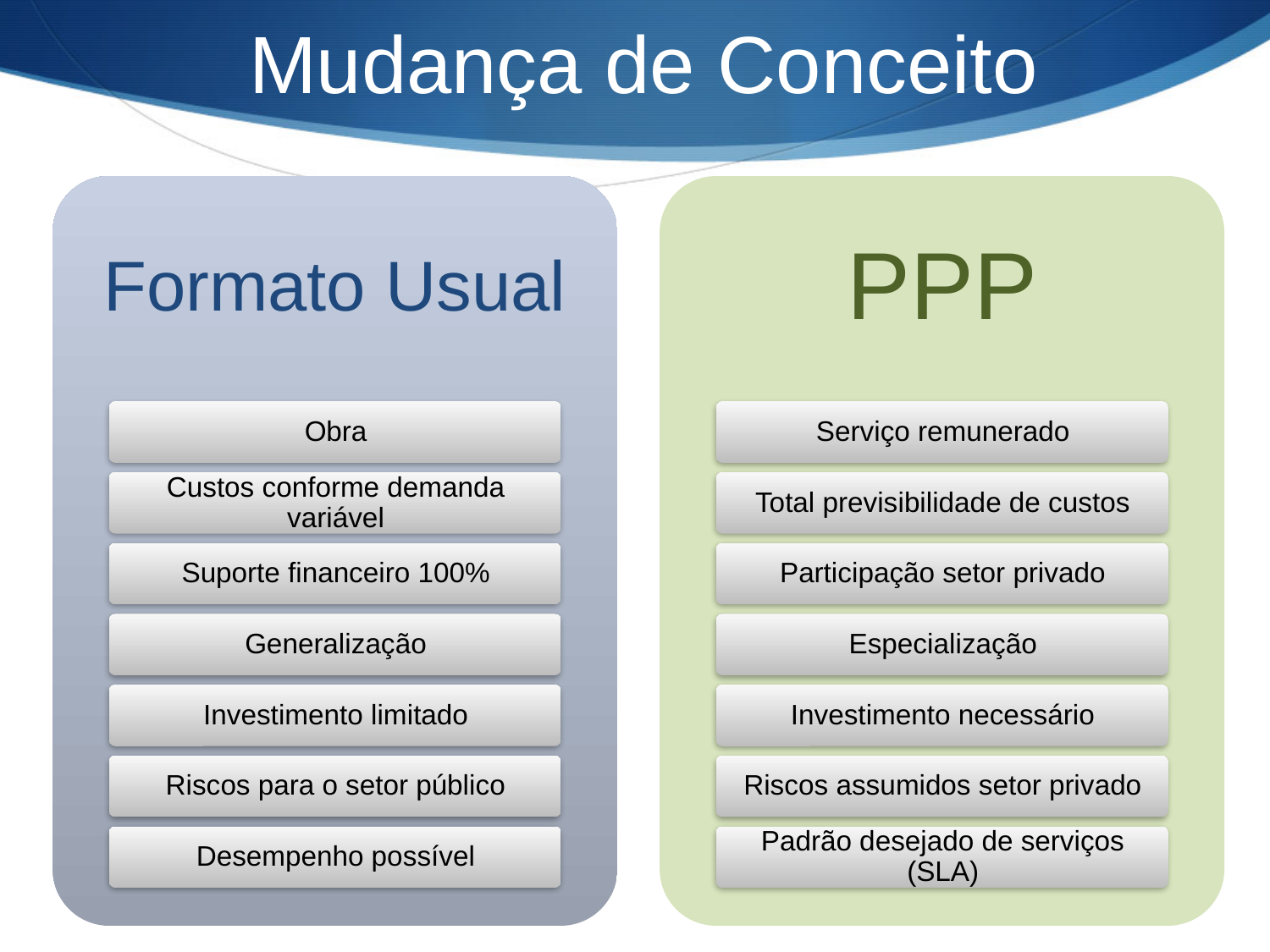

Mudança de Conceito
Formato Usual
Obra
Custos conforme demanda variável
Suporte financeiro 100%
Generalização
Investimento limitado
Riscos para o setor público
Desempenho possível
PPP
Serviço remunerado
Total previsibilidade de custos
Participação setor privado
Especialização
Investimento necessário
Riscos assumidos setor privado
Padrão desejado de serviços (SLA)